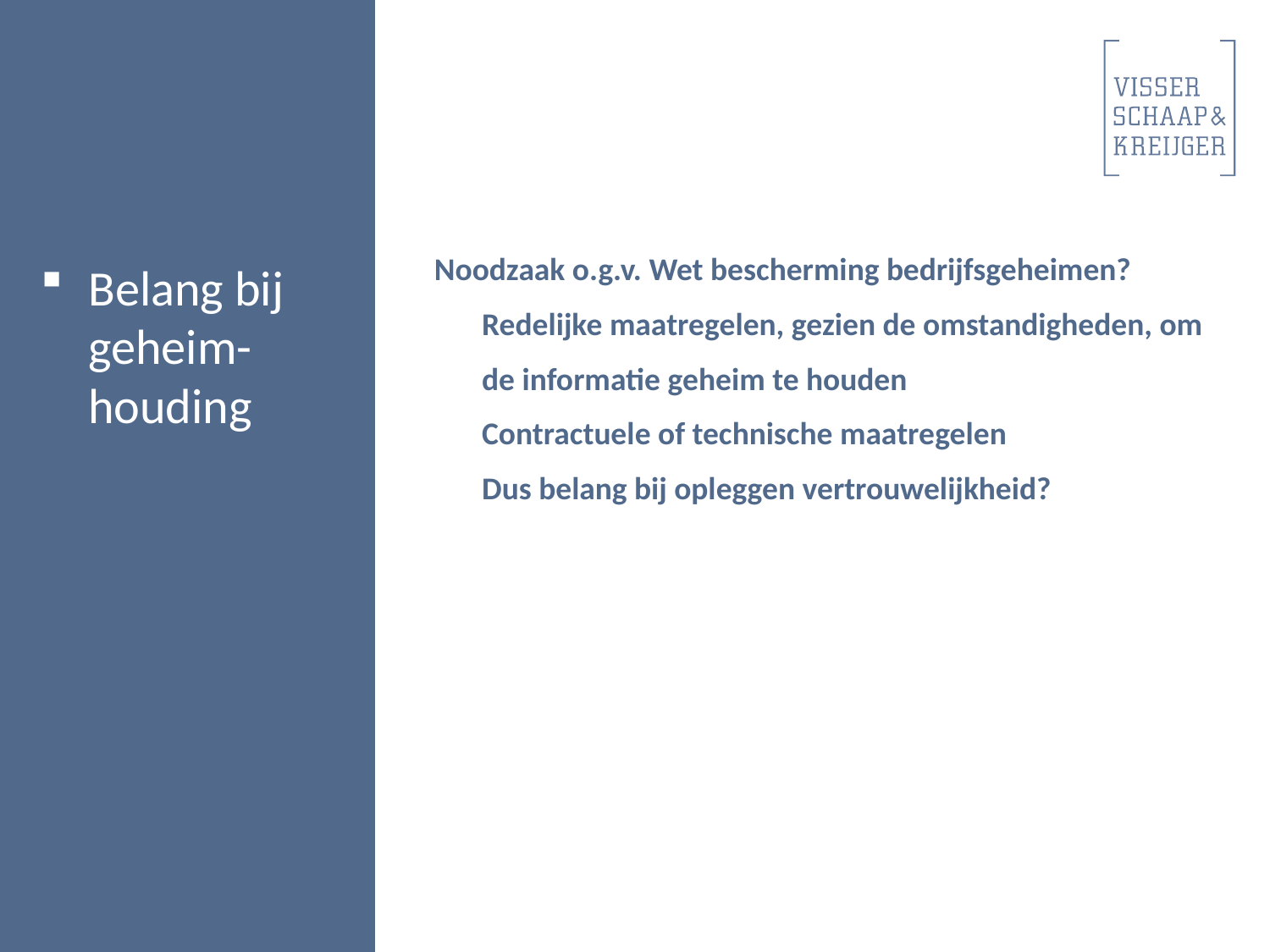

Belang bij geheim- houding
Noodzaak o.g.v. Wet bescherming bedrijfsgeheimen?
Redelijke maatregelen, gezien de omstandigheden, om de informatie geheim te houden
Contractuele of technische maatregelen
Dus belang bij opleggen vertrouwelijkheid?